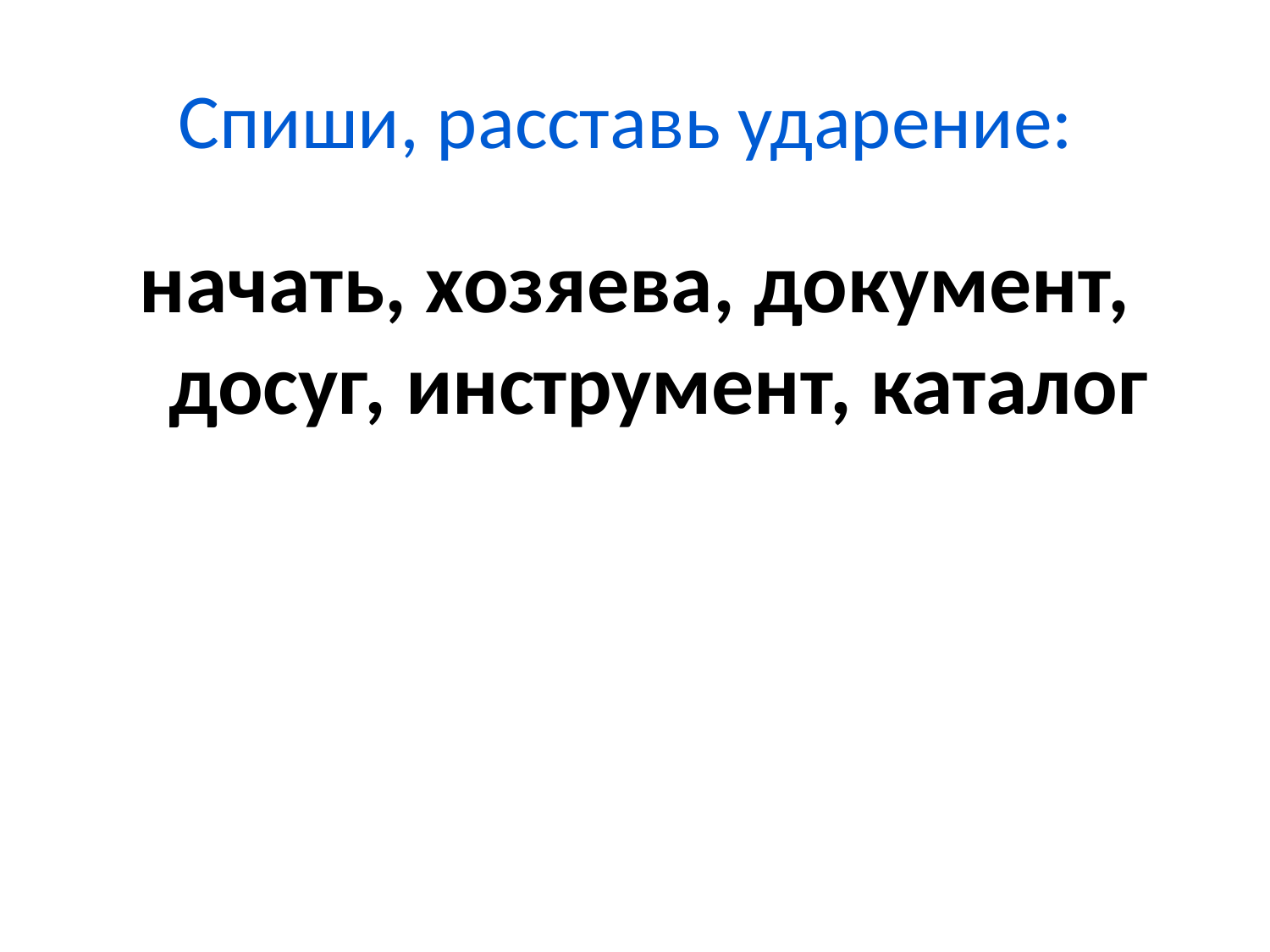

# Спиши, расставь ударение:
начать, хозяева, документ, досуг, инструмент, каталог